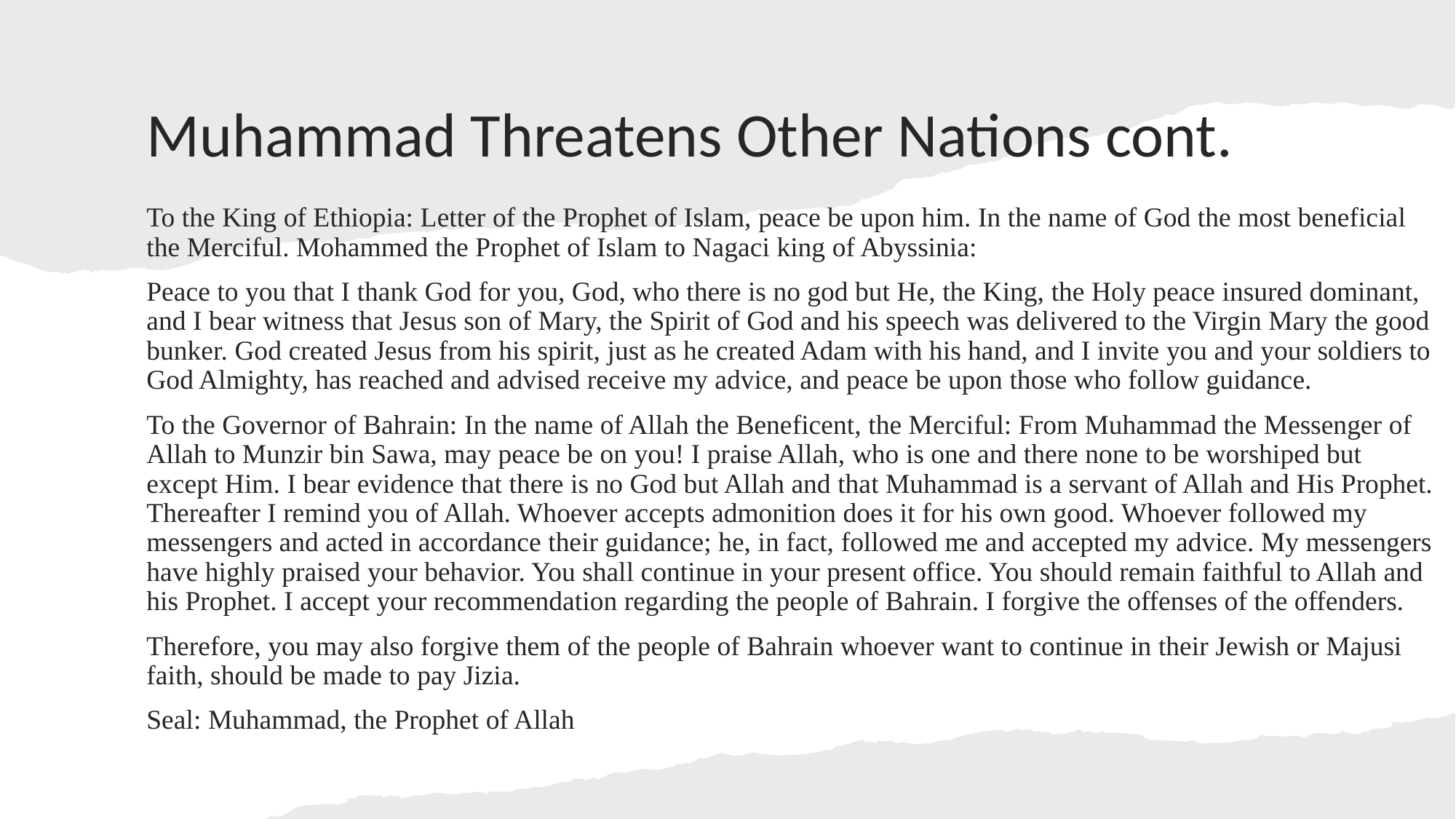

# Muhammad Threatens Other Nations cont.
To the King of Ethiopia: Letter of the Prophet of Islam, peace be upon him. In the name of God the most beneficial the Merciful. Mohammed the Prophet of Islam to Nagaci king of Abyssinia:
Peace to you that I thank God for you, God, who there is no god but He, the King, the Holy peace insured dominant, and I bear witness that Jesus son of Mary, the Spirit of God and his speech was delivered to the Virgin Mary the good bunker. God created Jesus from his spirit, just as he created Adam with his hand, and I invite you and your soldiers to God Almighty, has reached and advised receive my advice, and peace be upon those who follow guidance.
To the Governor of Bahrain: In the name of Allah the Beneficent, the Merciful: From Muhammad the Messenger of Allah to Munzir bin Sawa, may peace be on you! I praise Allah, who is one and there none to be worshiped but except Him. I bear evidence that there is no God but Allah and that Muhammad is a servant of Allah and His Prophet. Thereafter I remind you of Allah. Whoever accepts admonition does it for his own good. Whoever followed my messengers and acted in accordance their guidance; he, in fact, followed me and accepted my advice. My messengers have highly praised your behavior. You shall continue in your present office. You should remain faithful to Allah and his Prophet. I accept your recommendation regarding the people of Bahrain. I forgive the offenses of the offenders.
Therefore, you may also forgive them of the people of Bahrain whoever want to continue in their Jewish or Majusi faith, should be made to pay Jizia.
Seal: Muhammad, the Prophet of Allah